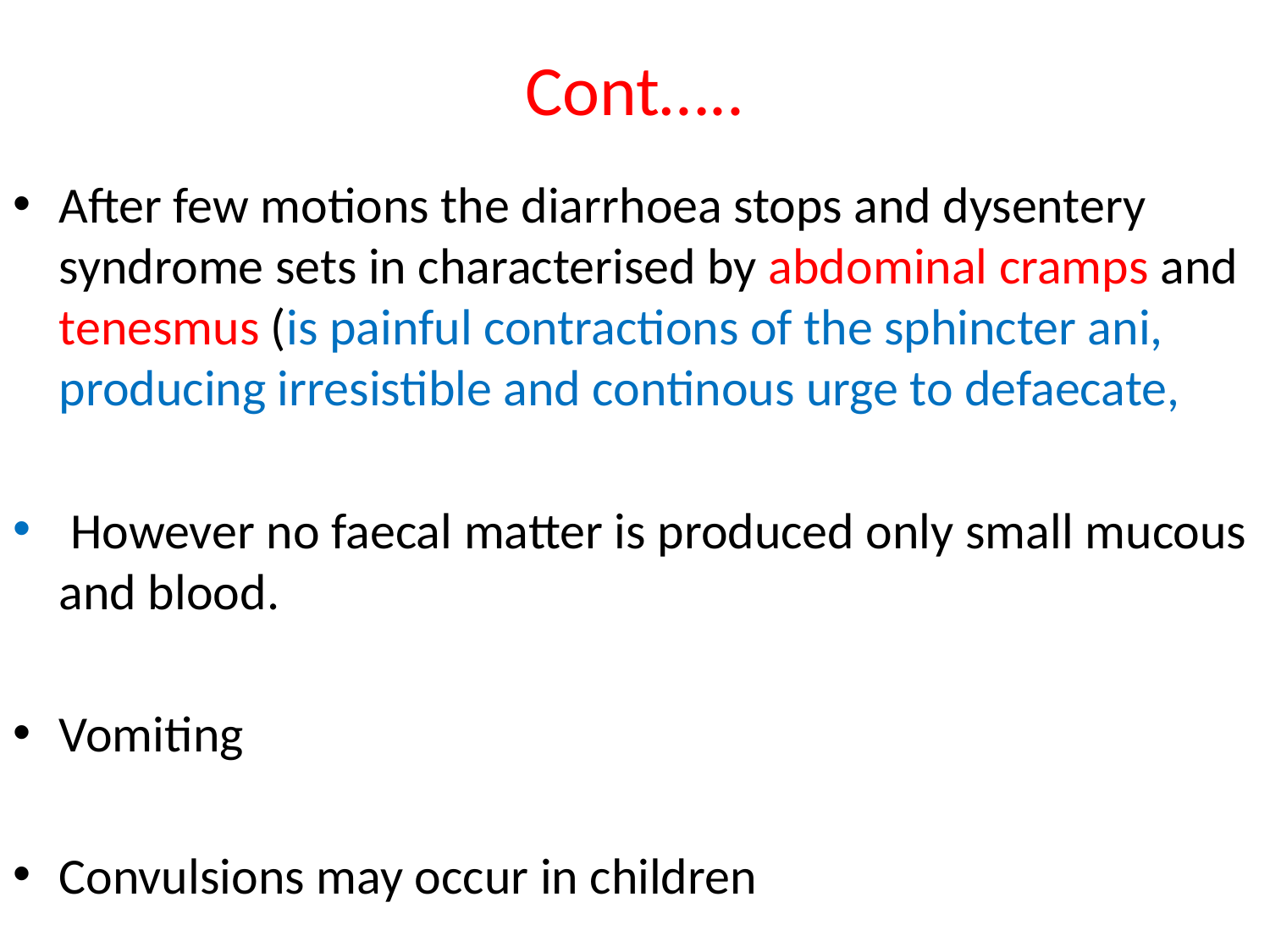

# Cont…..
After few motions the diarrhoea stops and dysentery syndrome sets in characterised by abdominal cramps and tenesmus (is painful contractions of the sphincter ani, producing irresistible and continous urge to defaecate,

 However no faecal matter is produced only small mucous and blood.

Vomiting

Convulsions may occur in children